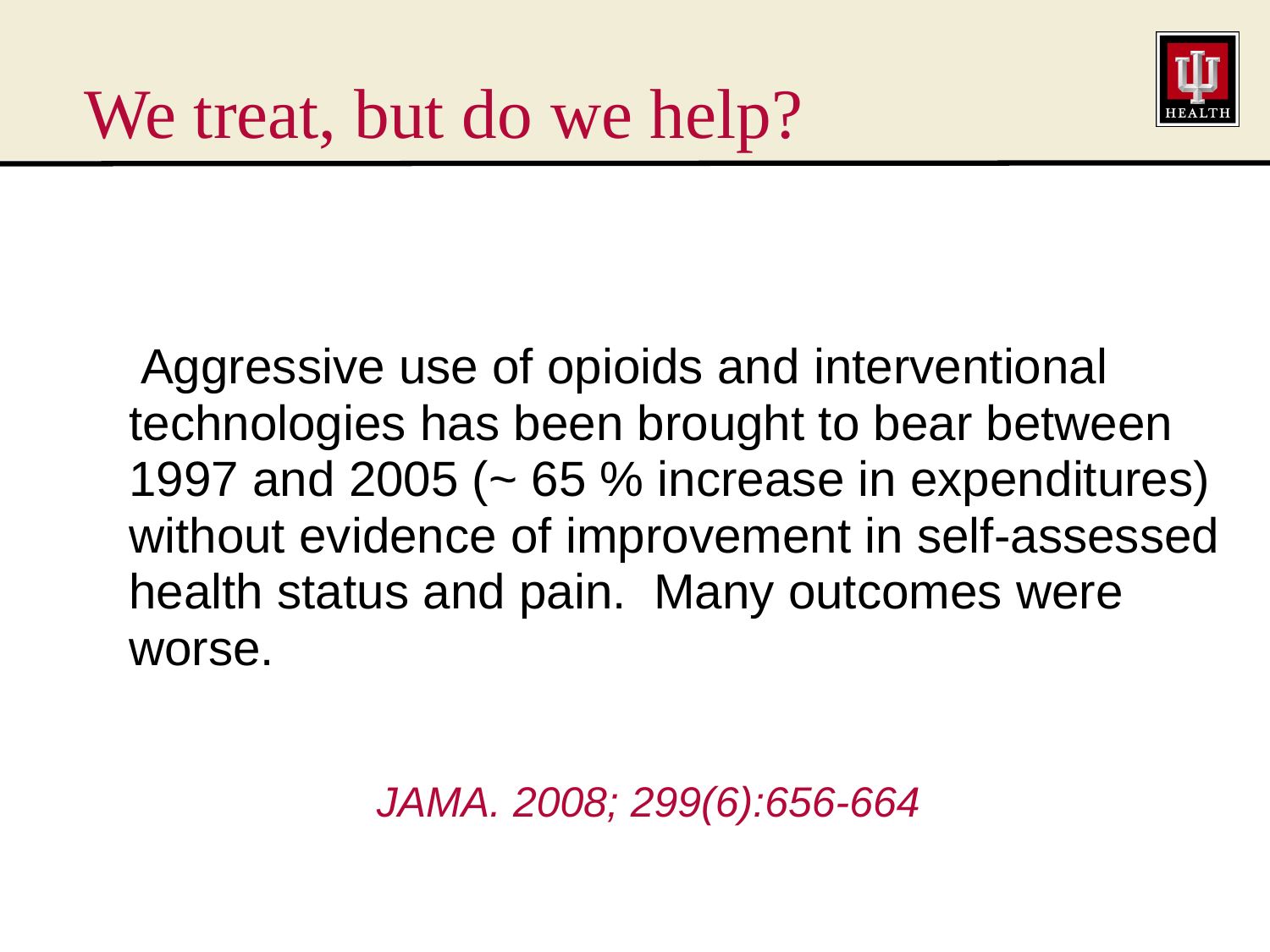

# We treat, but do we help?

       Aggressive use of opioids and interventional technologies has been brought to bear between 1997 and 2005 (~ 65 % increase in expenditures) without evidence of improvement in self-assessed health status and pain.  Many outcomes were worse.

	                  JAMA. 2008; 299(6):656-664